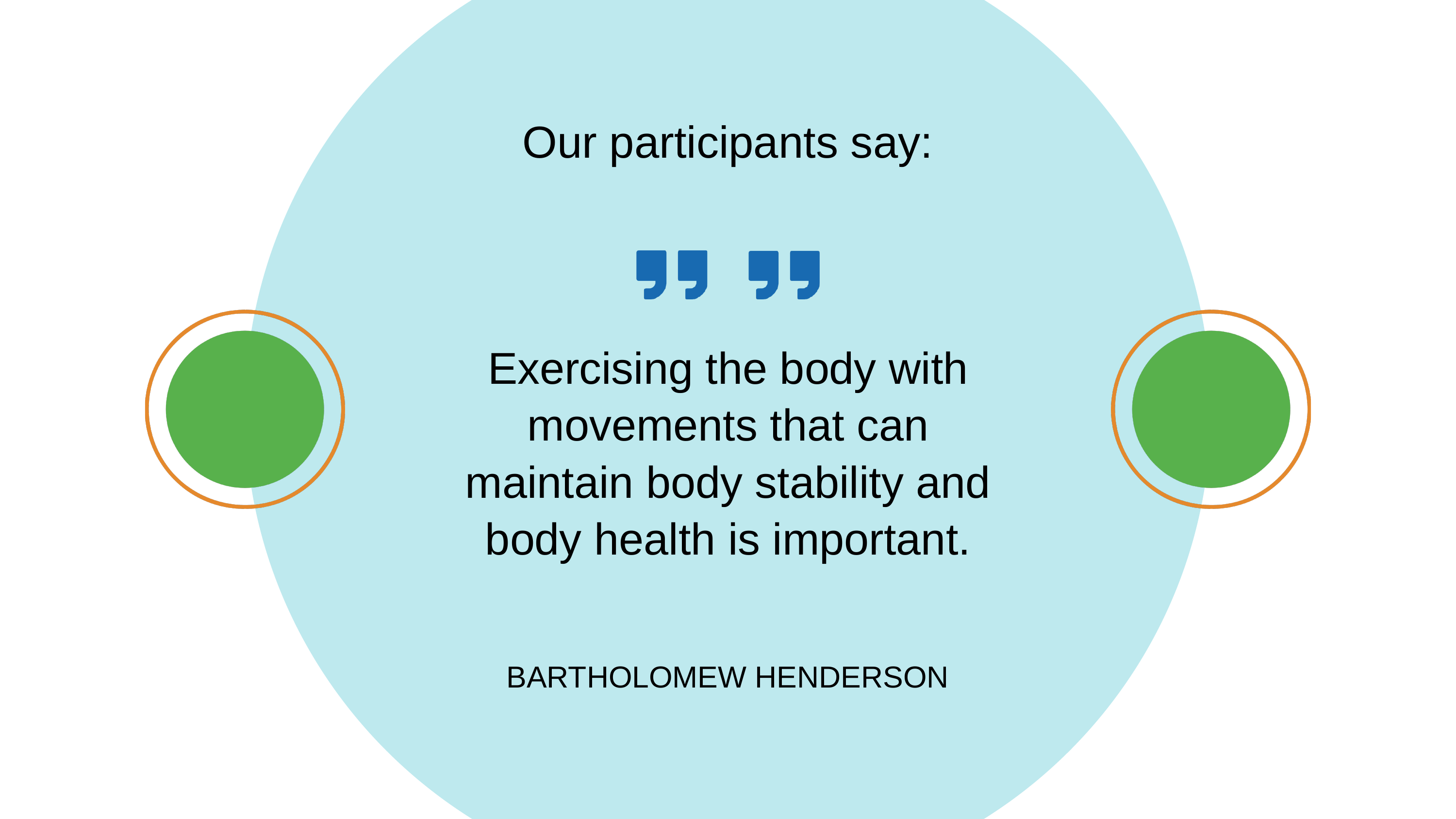

Our participants say:

Exercising the body with movements that can maintain body stability and body health is important.
BARTHOLOMEW HENDERSON